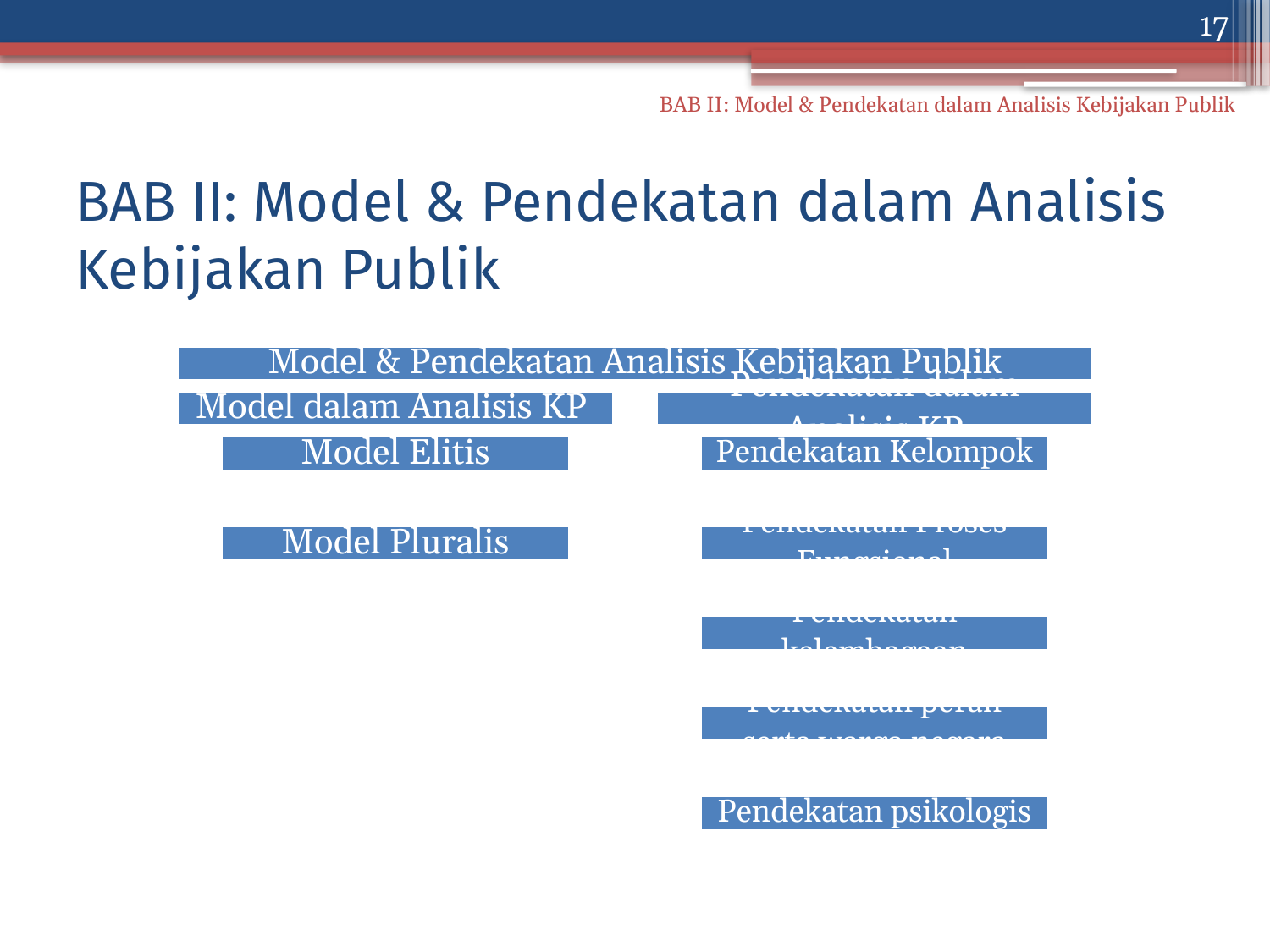

17
BAB II: Model & Pendekatan dalam Analisis Kebijakan Publik
# BAB II: Model & Pendekatan dalam Analisis Kebijakan Publik
Model & Pendekatan Analisis Kebijakan Publik
Model dalam Analisis KP
Model Elitis
Model Pluralis
Pendekatan Kelompok
Pendekatan Proses Fungsional
Pendekatan psikologis
Pendekatan kelembagaan
Pendekatan peran serta warga negara